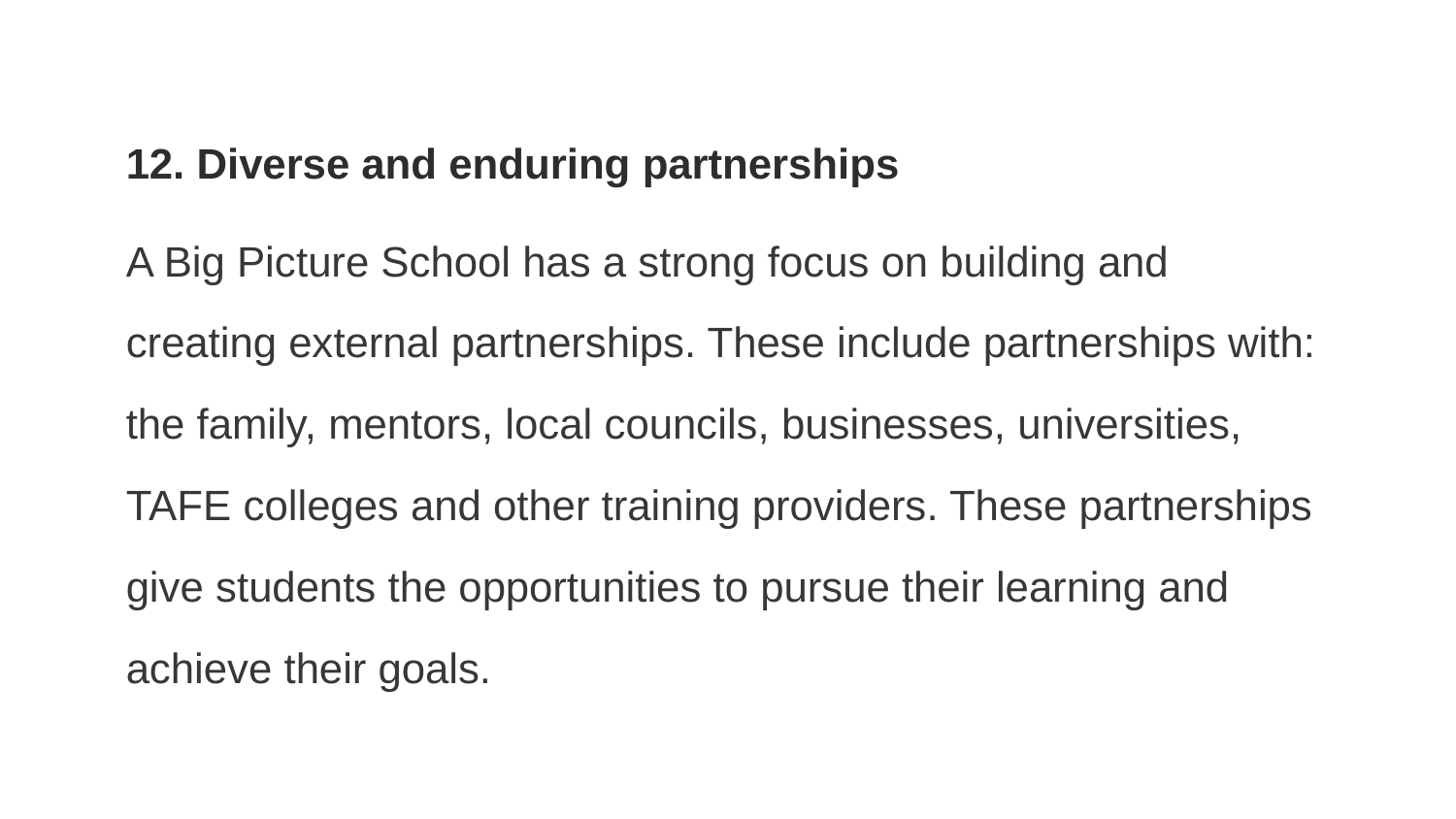

12. Diverse and enduring partnerships
A Big Picture School has a strong focus on building and creating external partnerships. These include partnerships with: the family, mentors, local councils, businesses, universities, TAFE colleges and other training providers. These partnerships give students the opportunities to pursue their learning and achieve their goals.